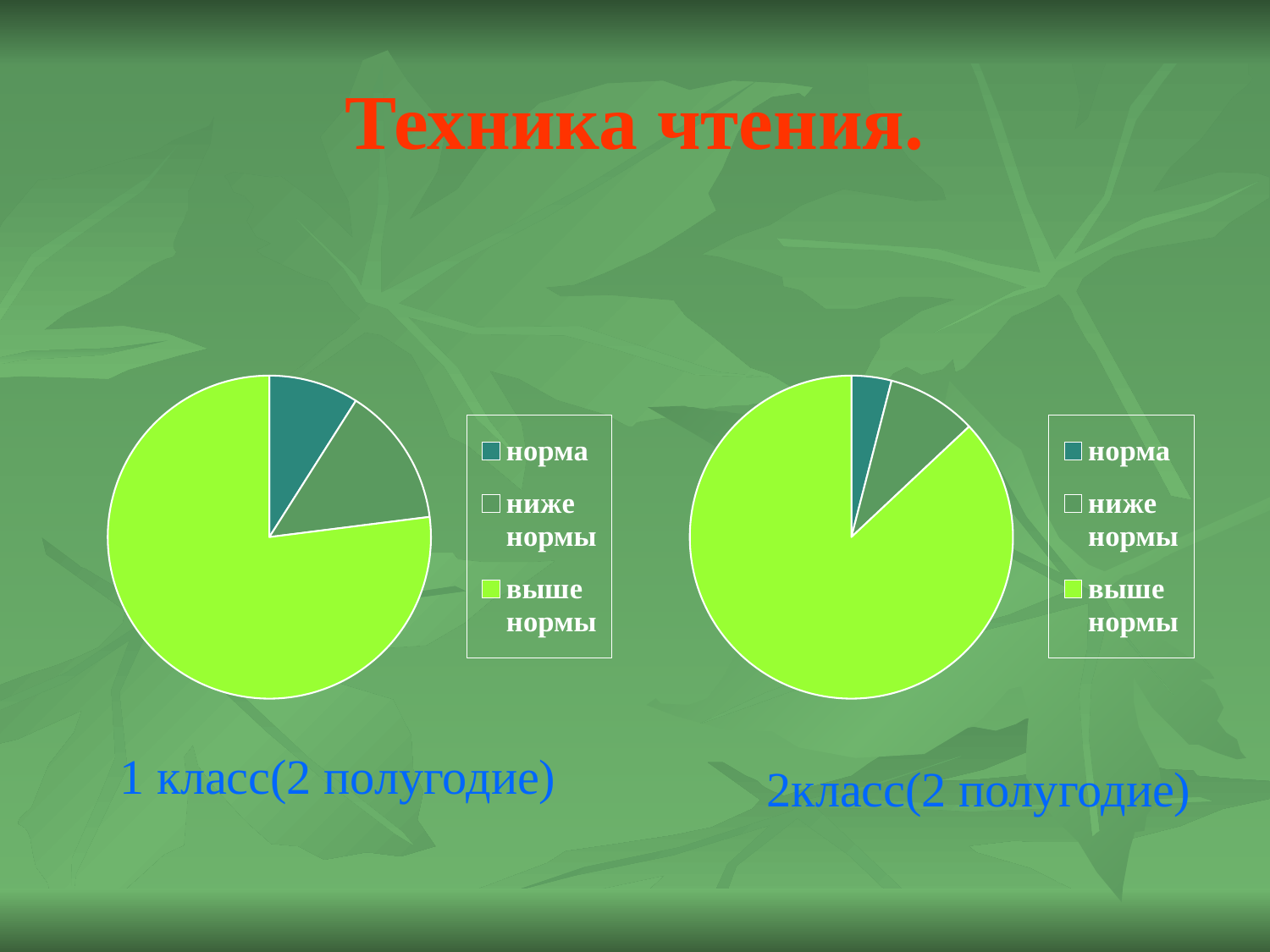

# Техника чтения.

### Chart

| Category | норма | ниже нормы | выше нормы |
|---|---|---|---|
| норма | 9.0 | 4.0 | 77.0 |
| ниже нормы | 14.0 | 9.0 | 46.9 |
| выше нормы | 77.0 | 87.0 | 45.0 |

### Chart

| Category | Восток | Запад | Север |
|---|---|---|---|
| норма | 4.0 | 30.6 | 45.9 |
| ниже нормы | 9.0 | 38.6 | 46.9 |
| выше нормы | 87.0 | 34.6 | 45.0 |
1 класс(2 полугодие)
2класс(2 полугодие)